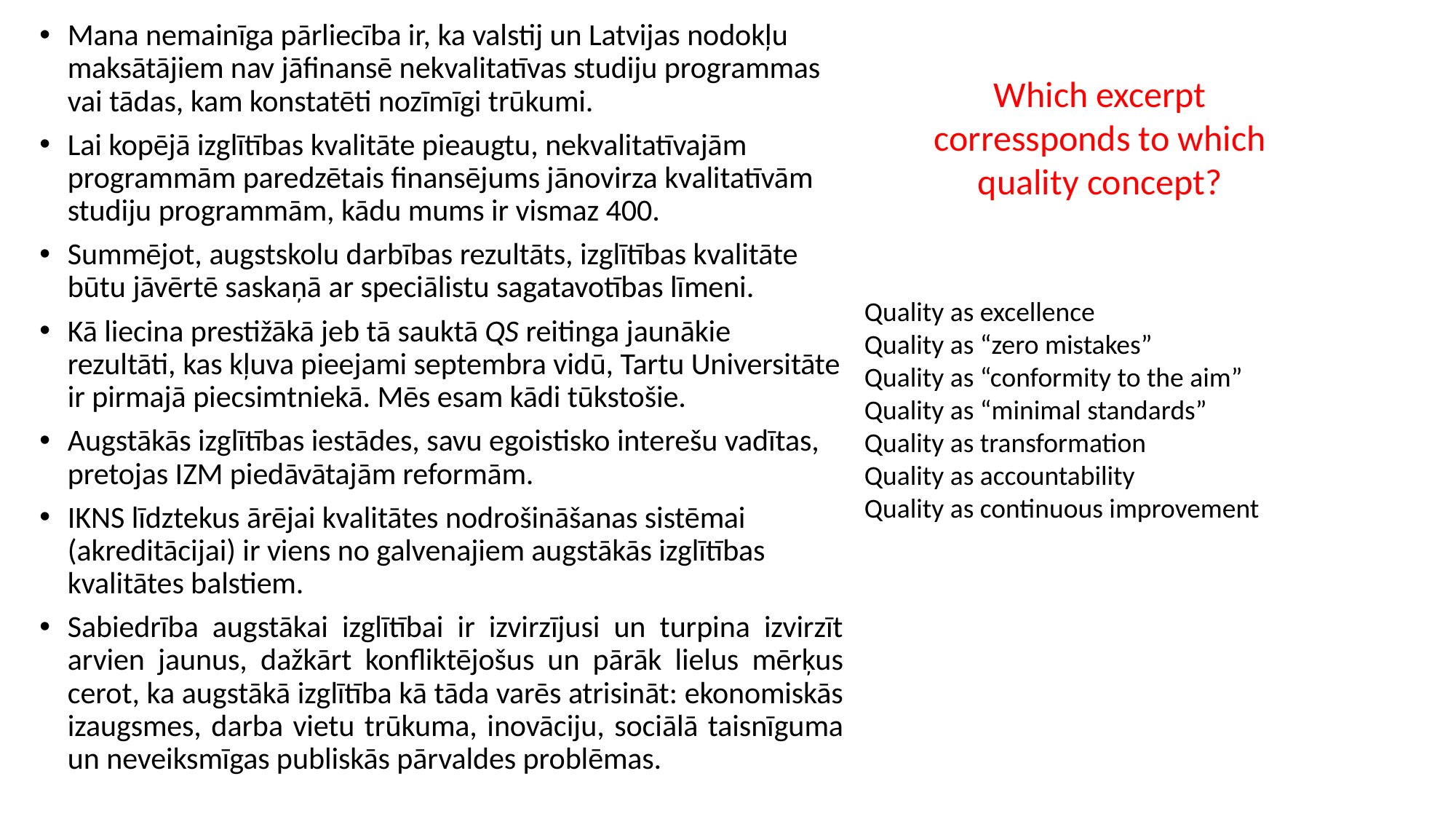

Mana nemainīga pārliecība ir, ka valstij un Latvijas nodokļu maksātājiem nav jāfinansē nekvalitatīvas studiju programmas vai tādas, kam konstatēti nozīmīgi trūkumi.
Lai kopējā izglītības kvalitāte pieaugtu, nekvalitatīvajām programmām paredzētais finansējums jānovirza kvalitatīvām studiju programmām, kādu mums ir vismaz 400.
Summējot, augstskolu darbības rezultāts, izglītības kvalitāte būtu jāvērtē saskaņā ar speciālistu sagatavotības līmeni.
Kā liecina prestižākā jeb tā sauktā QS reitinga jaunākie rezultāti, kas kļuva pieejami septembra vidū, Tartu Universitāte ir pirmajā piecsimtniekā. Mēs esam kādi tūkstošie.
Augstākās izglītības iestādes, savu egoistisko interešu vadītas, pretojas IZM piedāvātajām reformām.
IKNS līdztekus ārējai kvalitātes nodrošināšanas sistēmai (akreditācijai) ir viens no galvenajiem augstākās izglītības kvalitātes balstiem.
Sabiedrība augstākai izglītībai ir izvirzījusi un turpina izvirzīt arvien jaunus, dažkārt konfliktējošus un pārāk lielus mērķus cerot, ka augstākā izglītība kā tāda varēs atrisināt: ekonomiskās izaugsmes, darba vietu trūkuma, inovāciju, sociālā taisnīguma un neveiksmīgas publiskās pārvaldes problēmas.

Which excerpt corressponds to which quality concept?
Quality as excellence
Quality as “zero mistakes”
Quality as “conformity to the aim”
Quality as “minimal standards”
Quality as transformation
Quality as accountability
Quality as continuous improvement